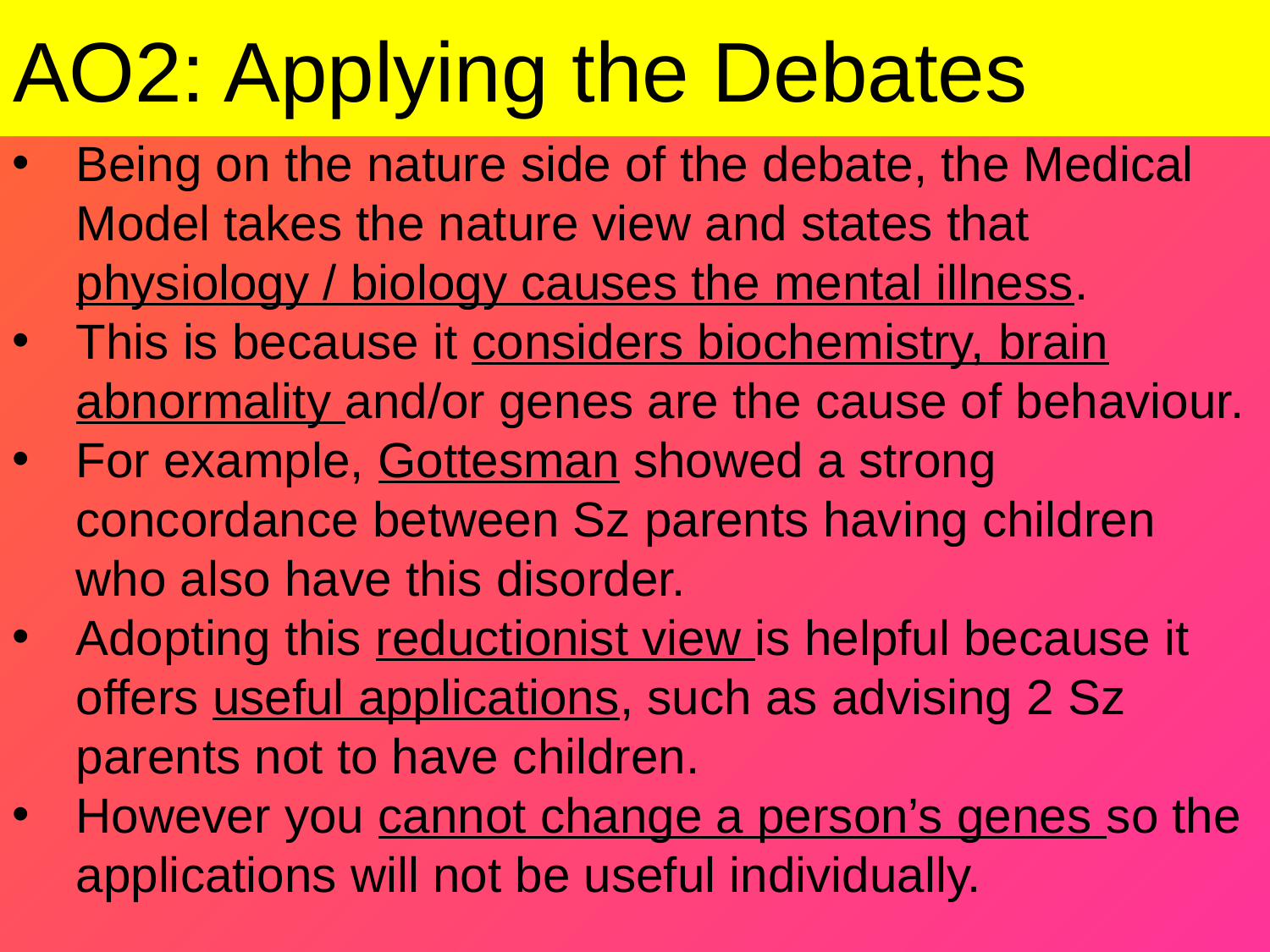

# AO2: Applying the Debates
Being on the nature side of the debate, the Medical Model takes the nature view and states that physiology / biology causes the mental illness.
This is because it considers biochemistry, brain abnormality and/or genes are the cause of behaviour.
For example, Gottesman showed a strong concordance between Sz parents having children who also have this disorder.
Adopting this reductionist view is helpful because it offers useful applications, such as advising 2 Sz parents not to have children.
However you cannot change a person’s genes so the applications will not be useful individually.